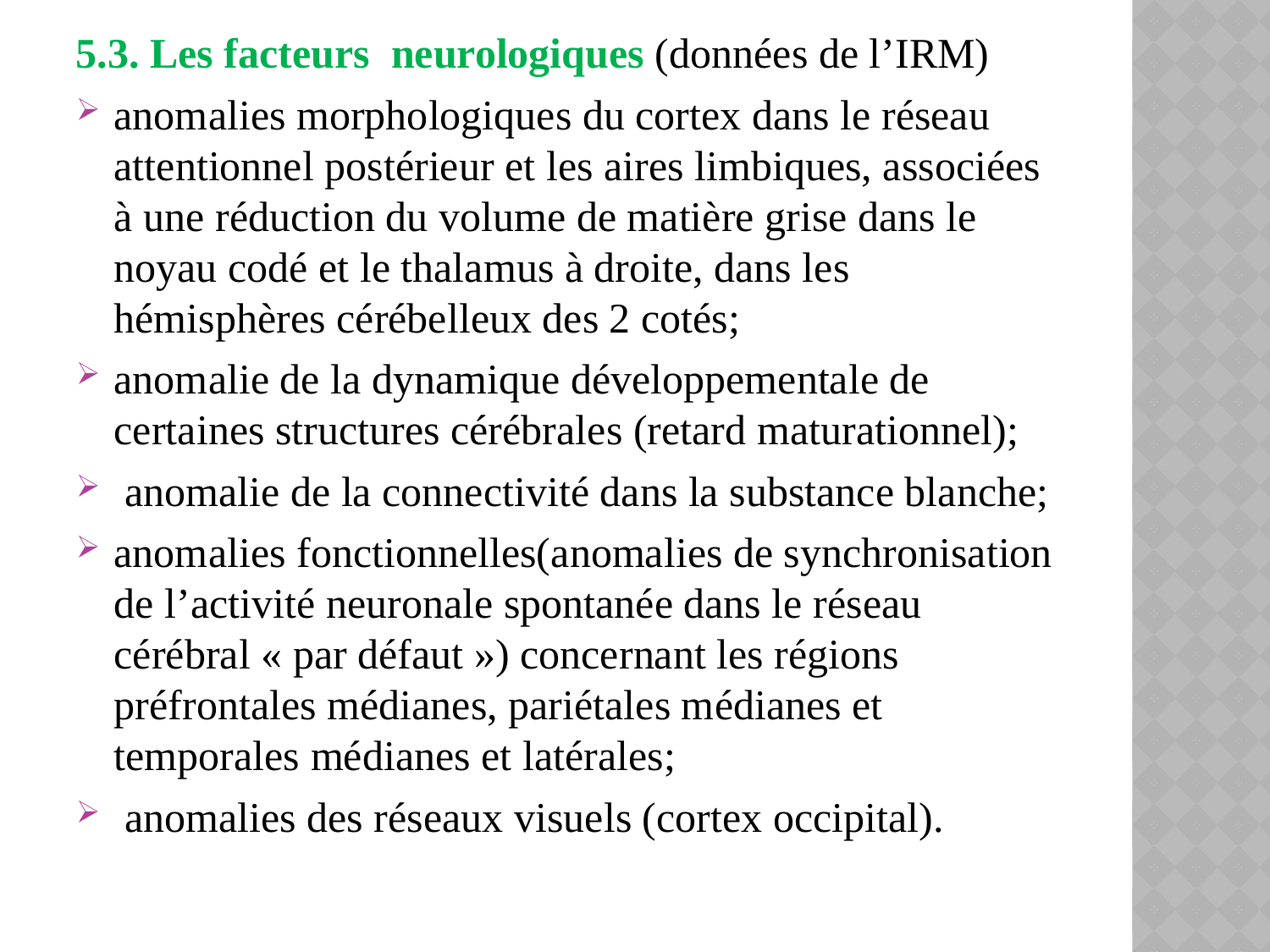

5.3. Les facteurs  neurologiques (données de l’IRM)
anomalies morphologiques du cortex dans le réseau attentionnel postérieur et les aires limbiques, associées à une réduction du volume de matière grise dans le noyau codé et le thalamus à droite, dans les hémisphères cérébelleux des 2 cotés;
anomalie de la dynamique développementale de certaines structures cérébrales (retard maturationnel);
 anomalie de la connectivité dans la substance blanche;
anomalies fonctionnelles(anomalies de synchronisation de l’activité neuronale spontanée dans le réseau cérébral « par défaut ») concernant les régions préfrontales médianes, pariétales médianes et temporales médianes et latérales;
 anomalies des réseaux visuels (cortex occipital).